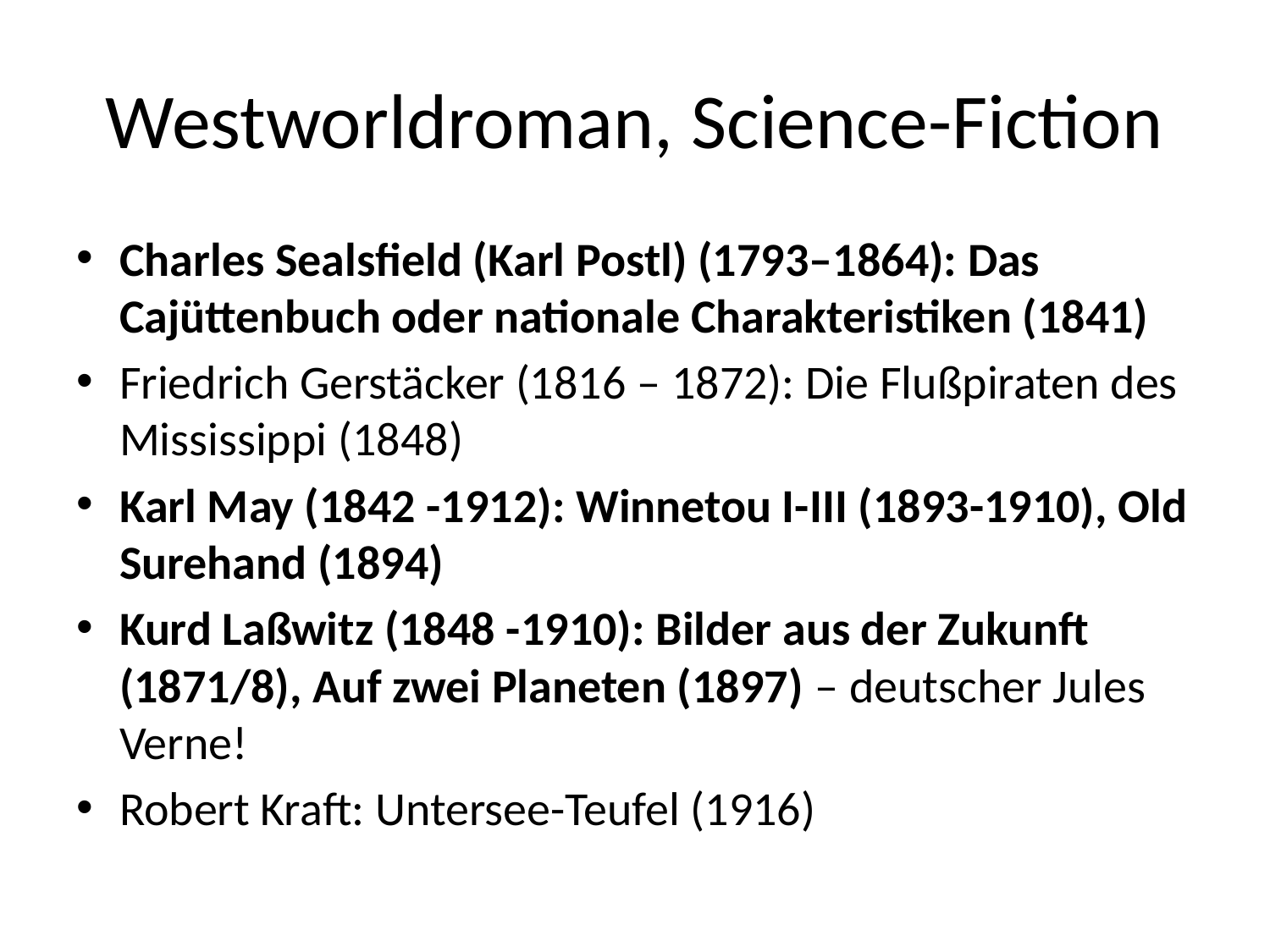

# Westworldroman, Science-Fiction
Charles Sealsfield (Karl Postl) (1793–1864): Das Cajüttenbuch oder nationale Charakteristiken (1841)
Friedrich Gerstäcker (1816 – 1872): Die Flußpiraten des Mississippi (1848)
Karl May (1842 -1912): Winnetou I-III (1893-1910), Old Surehand (1894)
Kurd Laßwitz (1848 -1910): Bilder aus der Zukunft (1871/8), Auf zwei Planeten (1897) – deutscher Jules Verne!
Robert Kraft: Untersee-Teufel (1916)